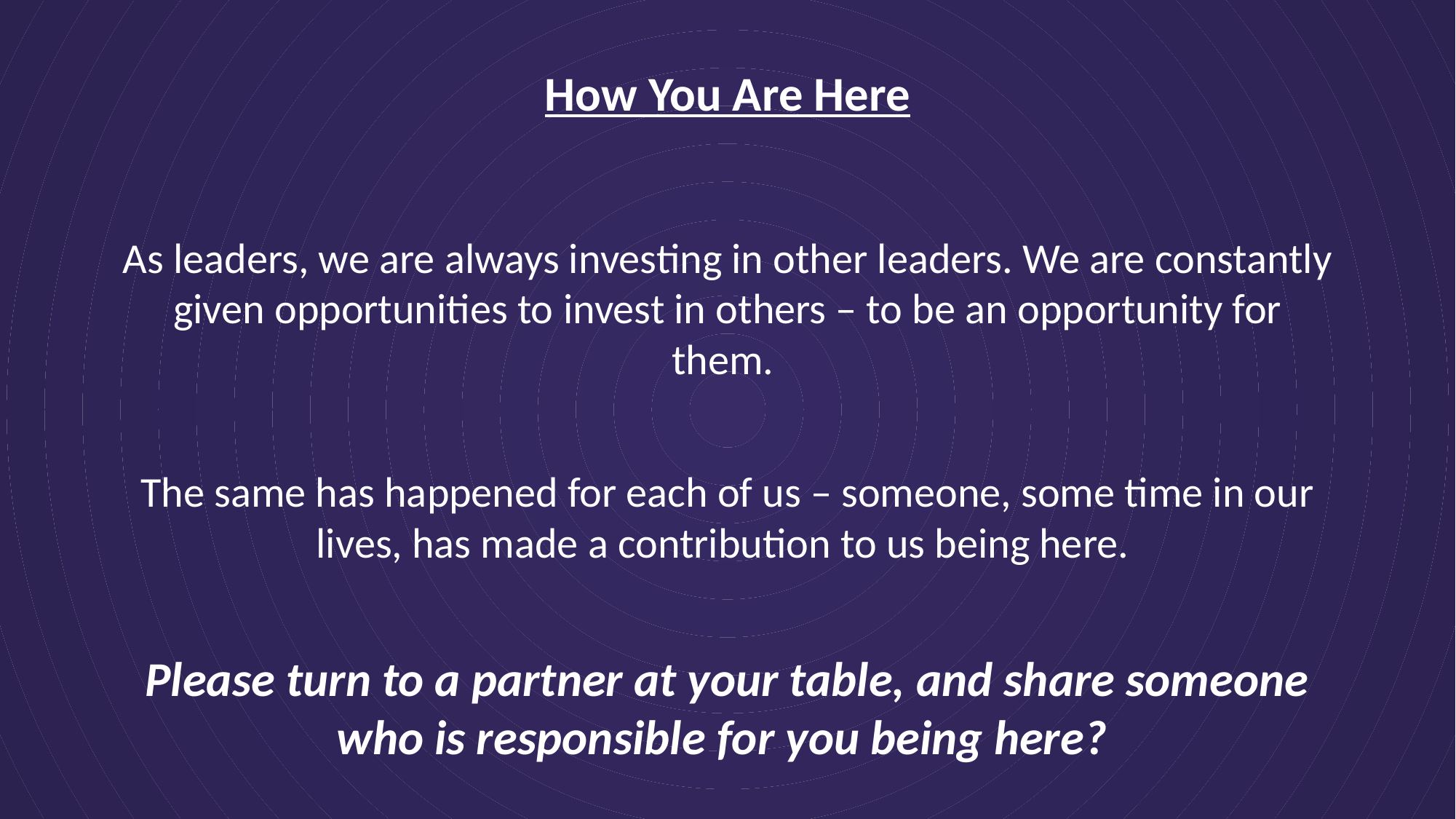

# How You Are Here

As leaders, we are always investing in other leaders. We are constantly given opportunities to invest in others – to be an opportunity for them.

The same has happened for each of us – someone, some time in our lives, has made a contribution to us being here.

Please turn to a partner at your table, and share someone who is responsible for you being here?